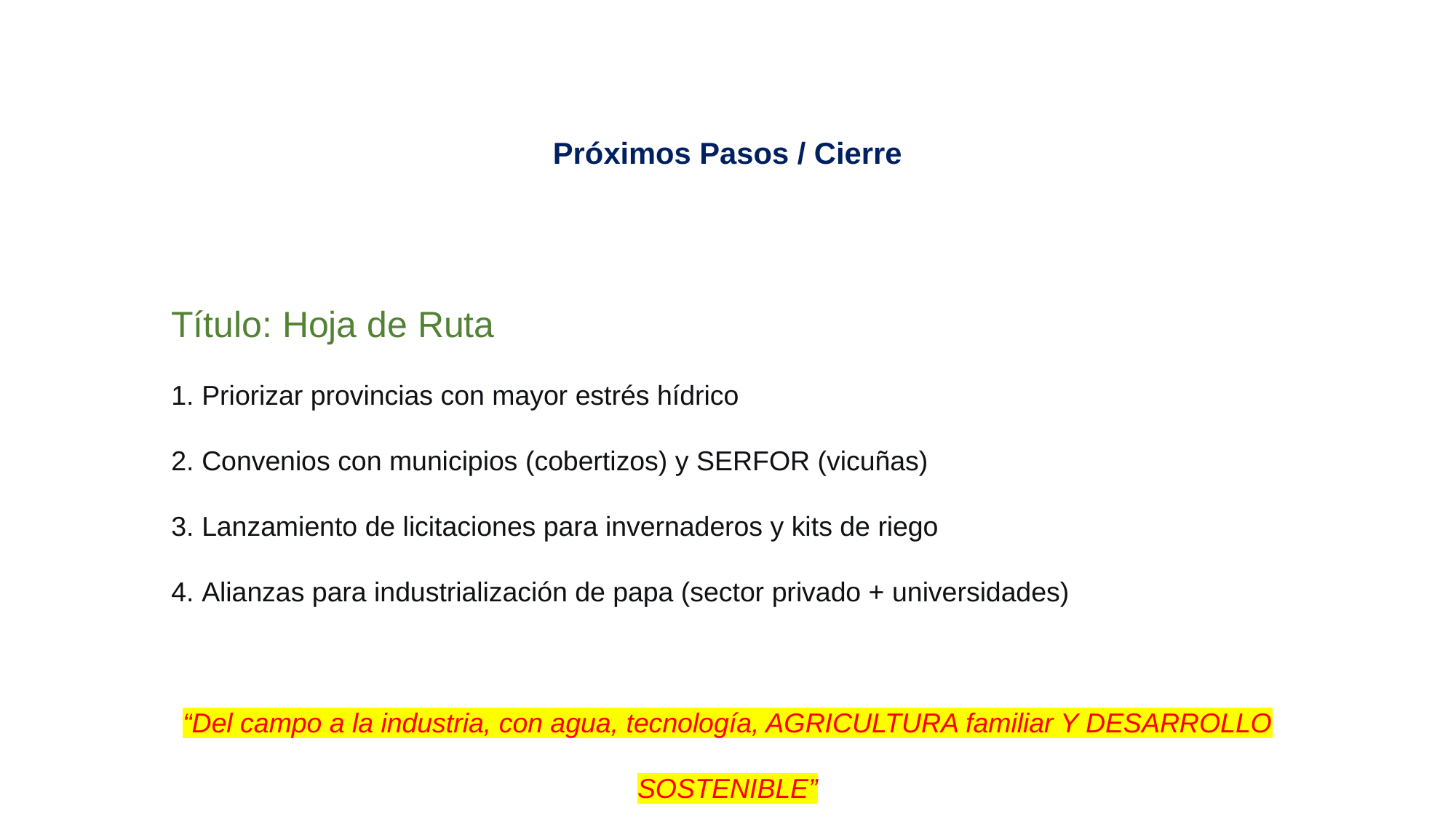

Próximos Pasos / Cierre

Título: Hoja de Ruta
 Priorizar provincias con mayor estrés hídrico
 Convenios con municipios (cobertizos) y SERFOR (vicuñas)
 Lanzamiento de licitaciones para invernaderos y kits de riego
 Alianzas para industrialización de papa (sector privado + universidades)
“Del campo a la industria, con agua, tecnología, AGRICULTURA familiar Y DESARROLLO SOSTENIBLE”